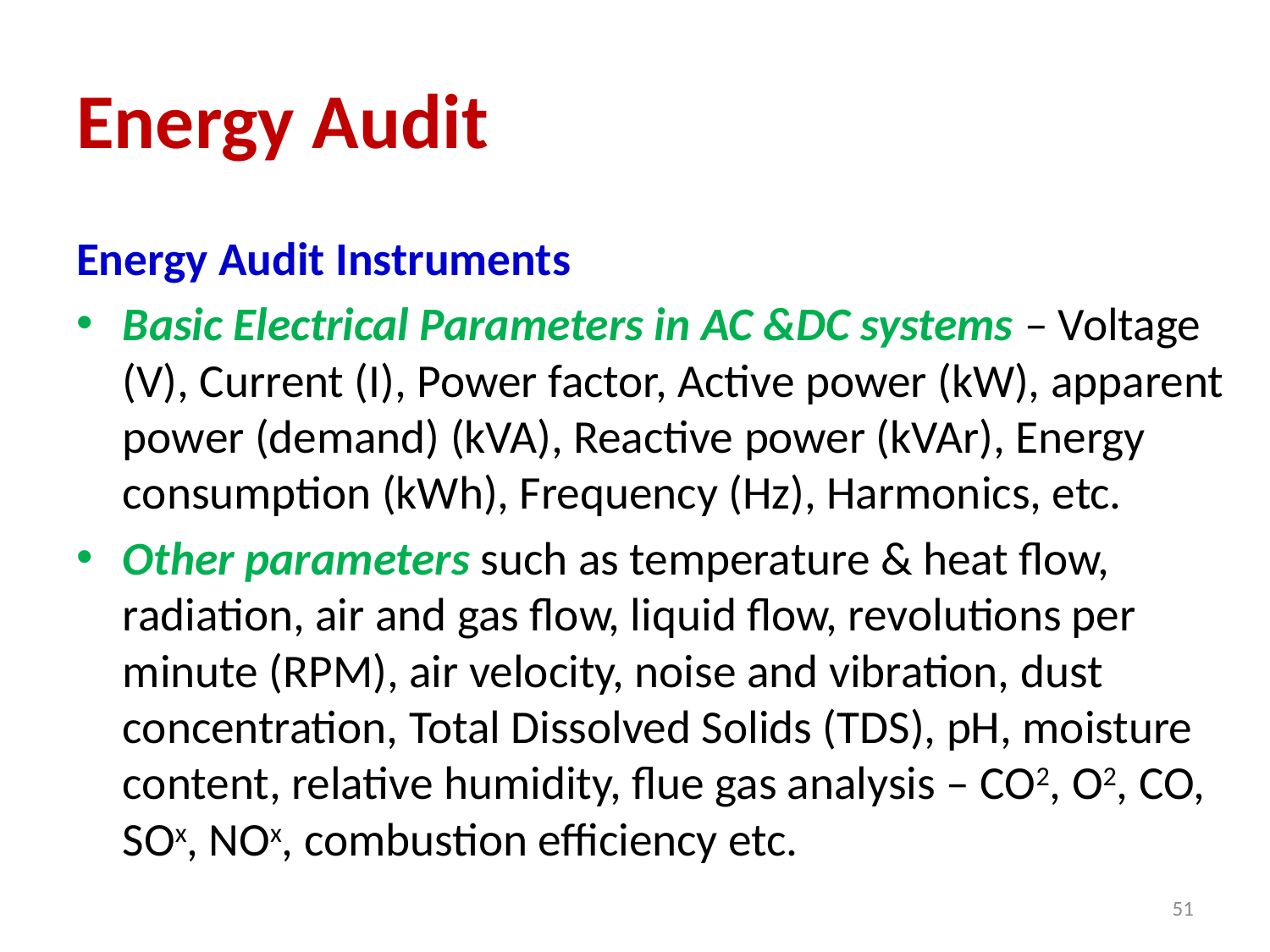

# Energy Audit
Energy Audit Instruments
Basic Electrical Parameters in AC &DC systems – Voltage (V), Current (I), Power factor, Active power (kW), apparent power (demand) (kVA), Reactive power (kVAr), Energy consumption (kWh), Frequency (Hz), Harmonics, etc.
Other parameters such as temperature & heat flow, radiation, air and gas flow, liquid flow, revolutions per minute (RPM), air velocity, noise and vibration, dust concentration, Total Dissolved Solids (TDS), pH, moisture content, relative humidity, flue gas analysis – CO2, O2, CO, SOx, NOx, combustion efficiency etc.
51